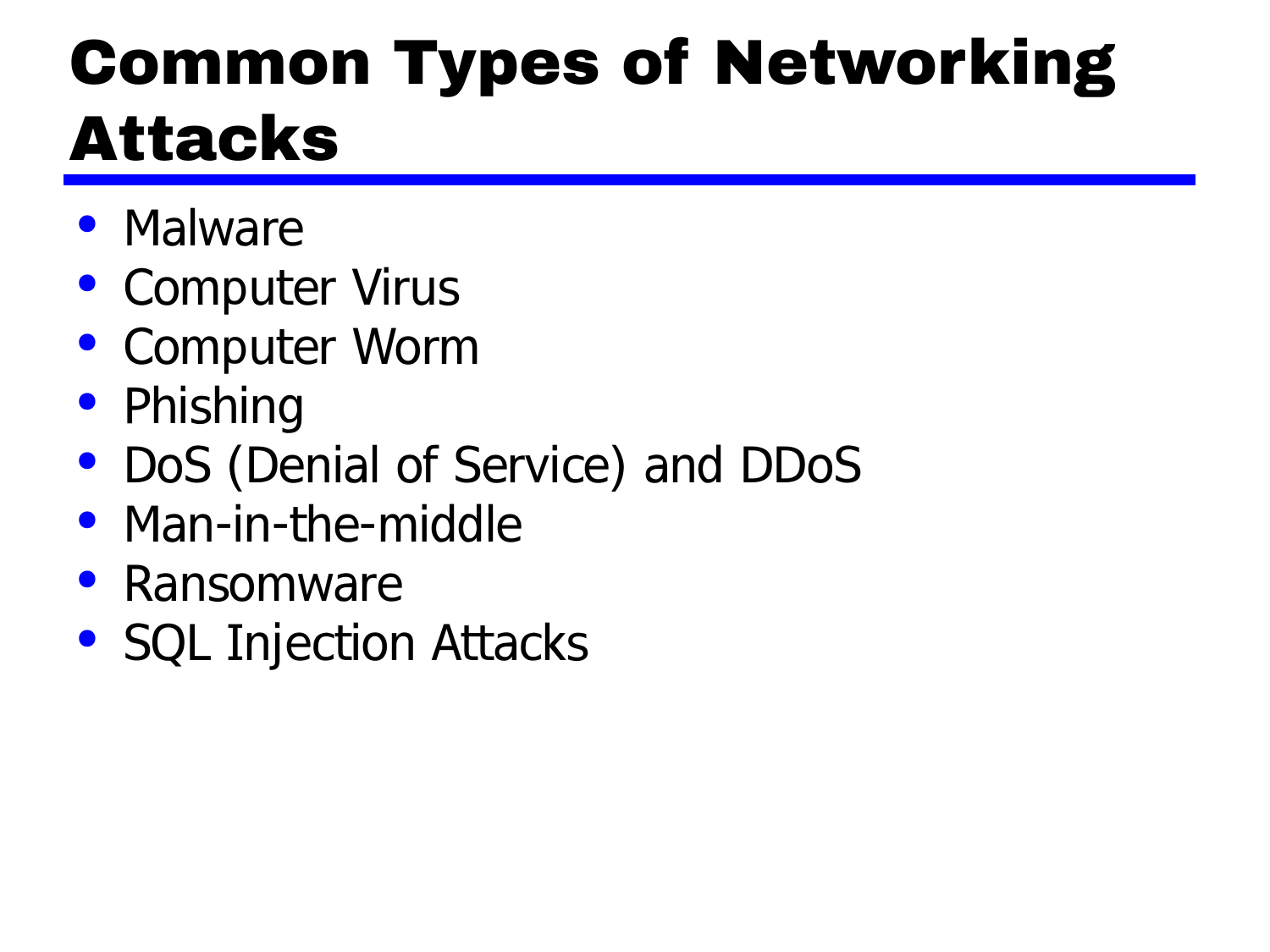

# Common Types of Networking Attacks
Malware
Computer Virus
Computer Worm
Phishing
DoS (Denial of Service) and DDoS
Man-in-the-middle
Ransomware
SQL Injection Attacks